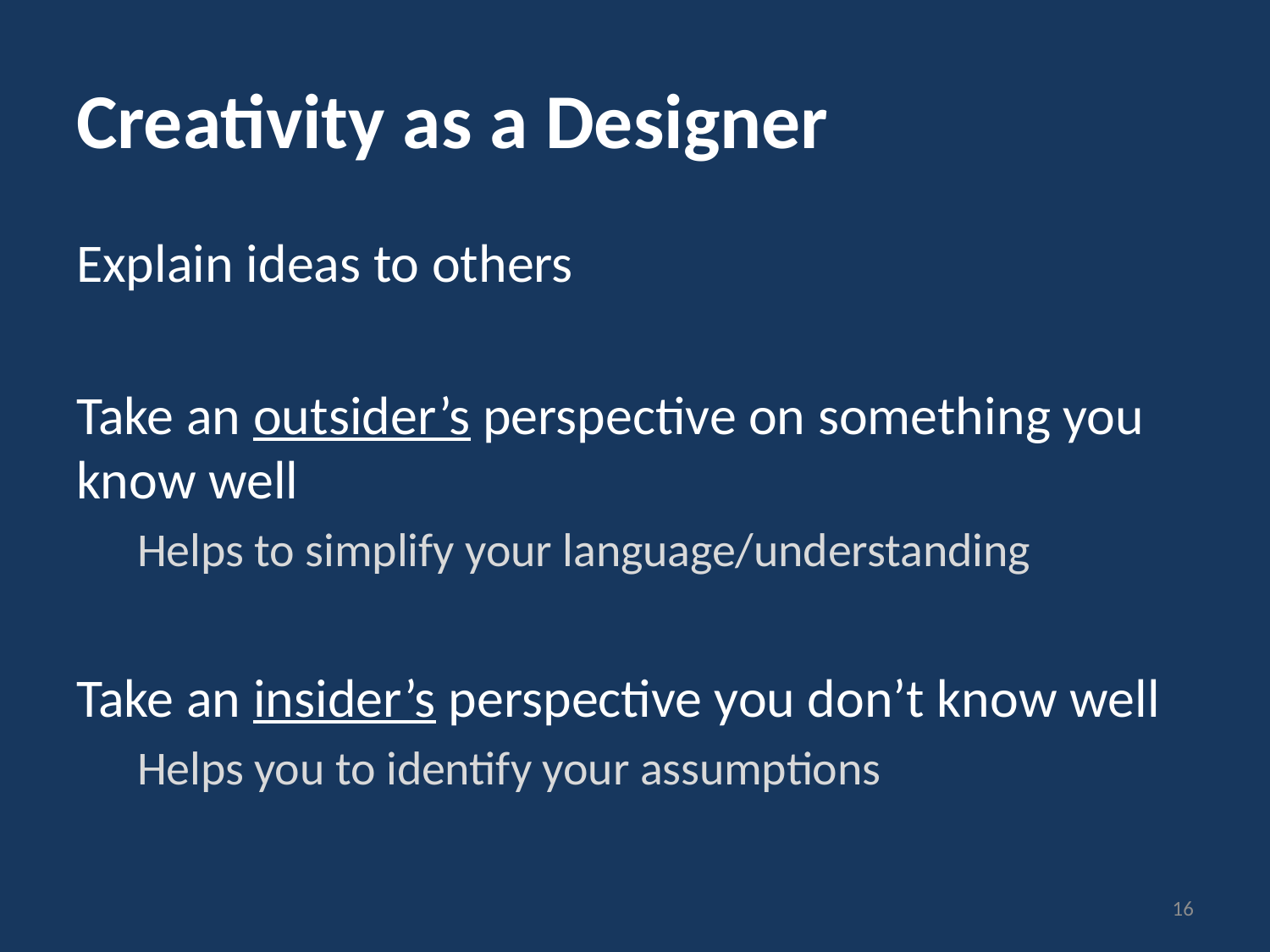

# Creativity as a Designer
Explain ideas to others

Take an outsider’s perspective on something you know well
Helps to simplify your language/understanding

Take an insider’s perspective you don’t know well
Helps you to identify your assumptions

16